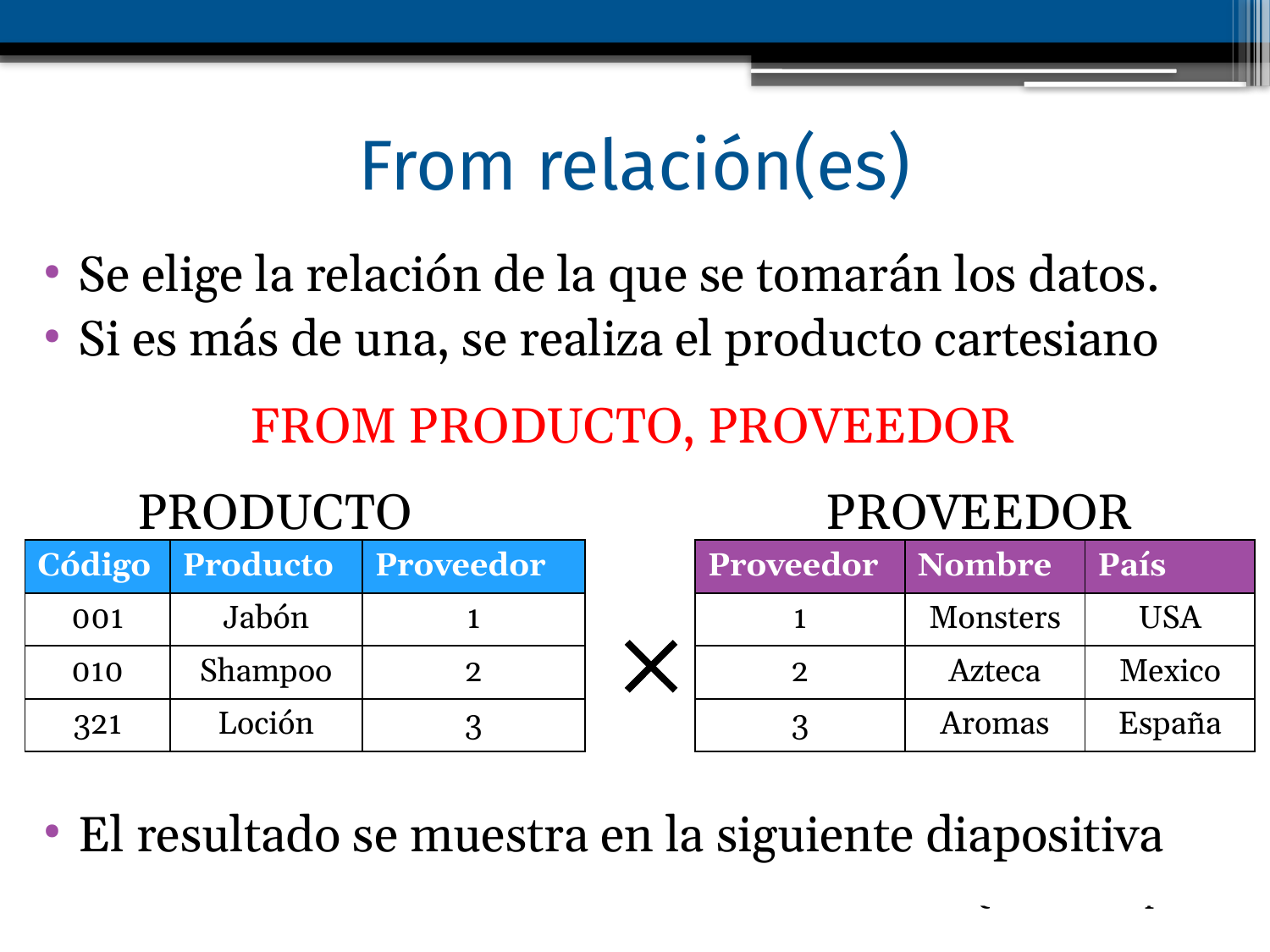

# From relación(es)
Se elige la relación de la que se tomarán los datos.
Si es más de una, se realiza el producto cartesiano

FROM PRODUCTO, PROVEEDOR

        PRODUCTO                                   PROVEEDOR

El resultado se muestra en la siguiente diapositiva

| Código | Producto | Proveedor |
| --- | --- | --- |
| 001 | Jabón | 1 |
| 010 | Shampoo | 2 |
| 321 | Loción | 3 |
| Proveedor | Nombre | País |
| --- | --- | --- |
| 1 | Monsters | USA |
| 2 | Azteca | Mexico |
| 3 | Aromas | España |
×